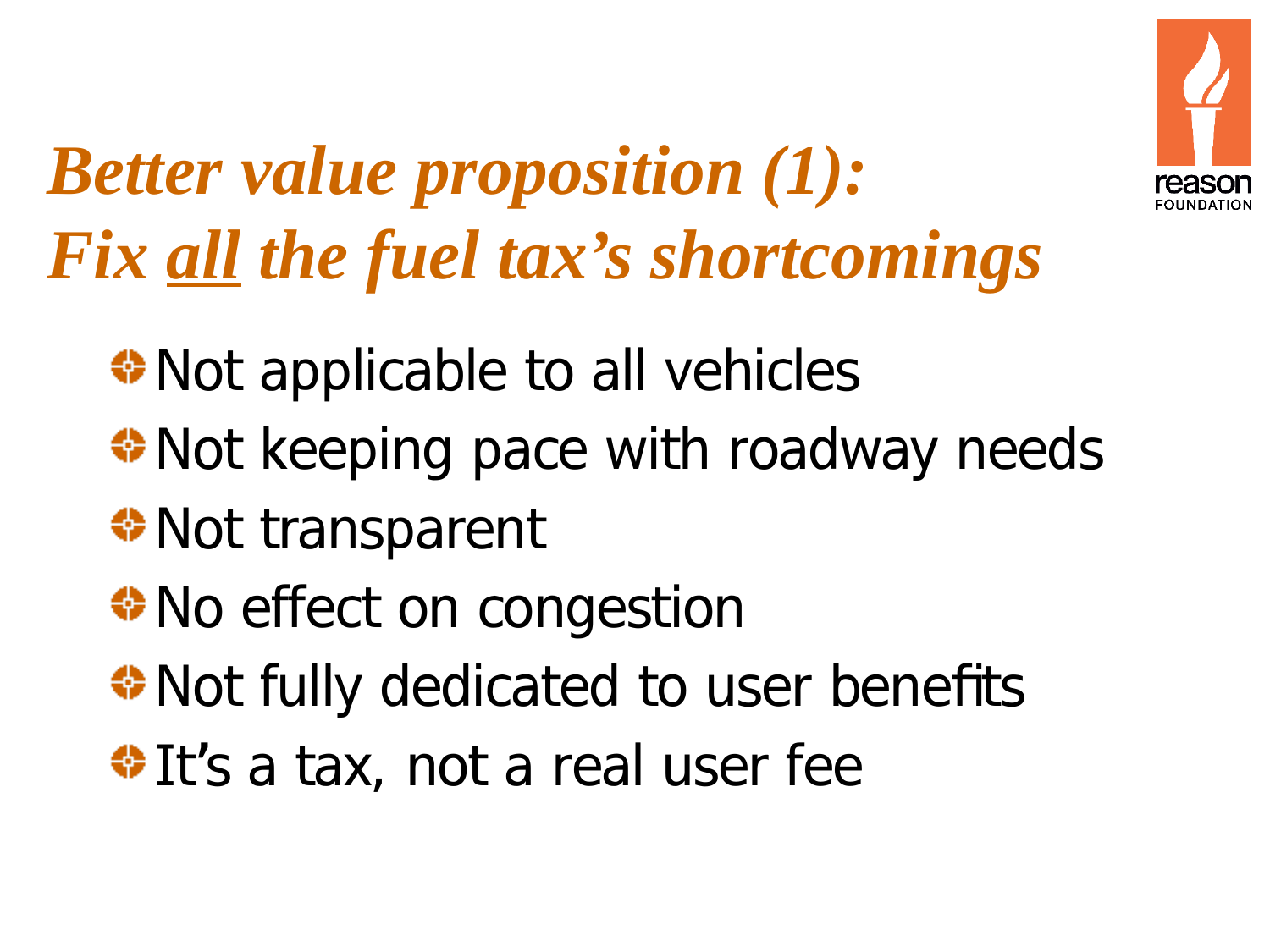

# Better value proposition (1): Fix all the fuel tax’s shortcomings
Not applicable to all vehicles
Not keeping pace with roadway needs
Not transparent
No effect on congestion
Not fully dedicated to user benefits
It’s a tax, not a real user fee